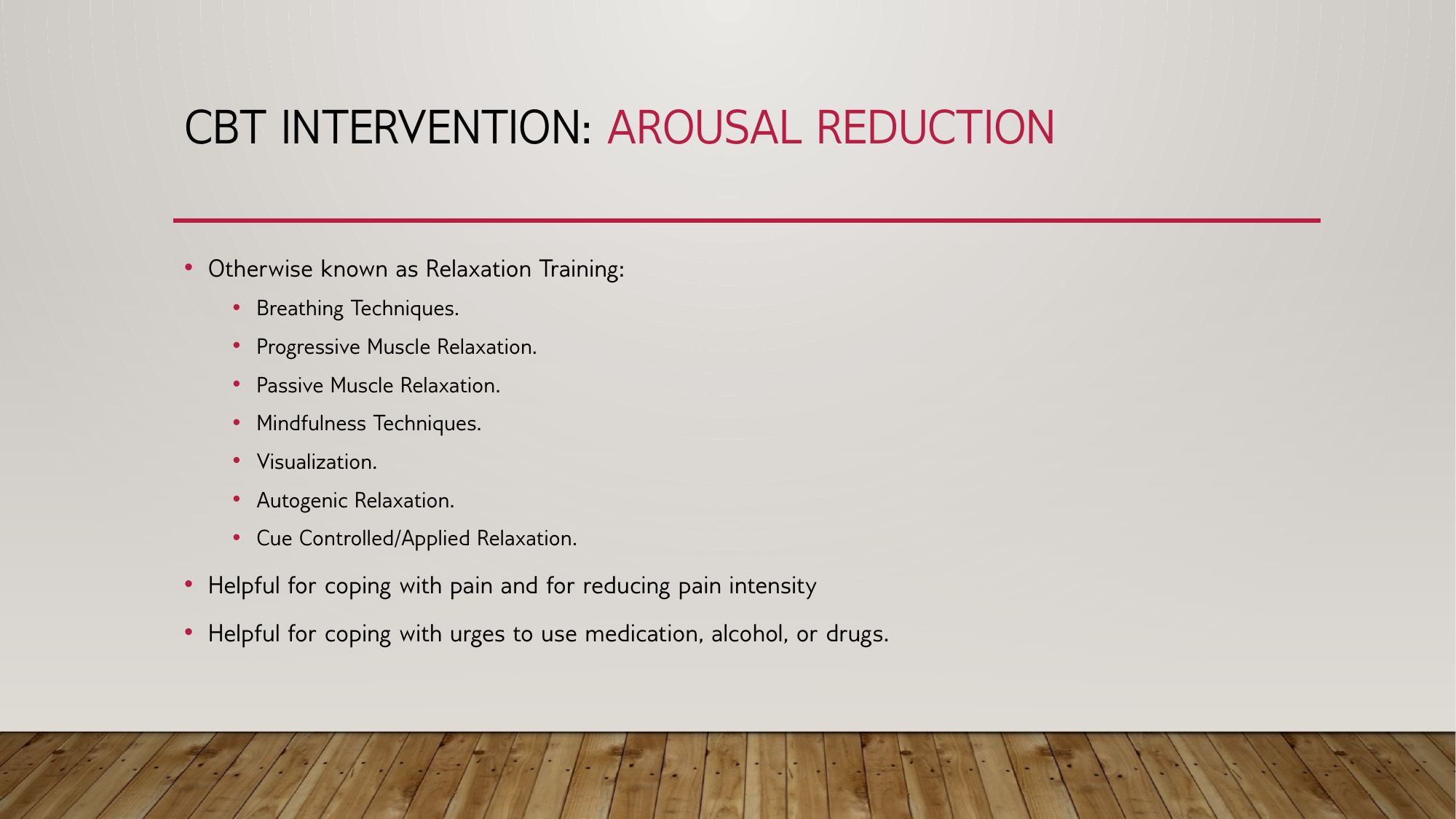

# CBT Intervention: Arousal Reduction
Otherwise known as Relaxation Training:
Breathing Techniques.
Progressive Muscle Relaxation.
Passive Muscle Relaxation.
Mindfulness Techniques.
Visualization.
Autogenic Relaxation.
Cue Controlled/Applied Relaxation.
Helpful for coping with pain and for reducing pain intensity
Helpful for coping with urges to use medication, alcohol, or drugs.